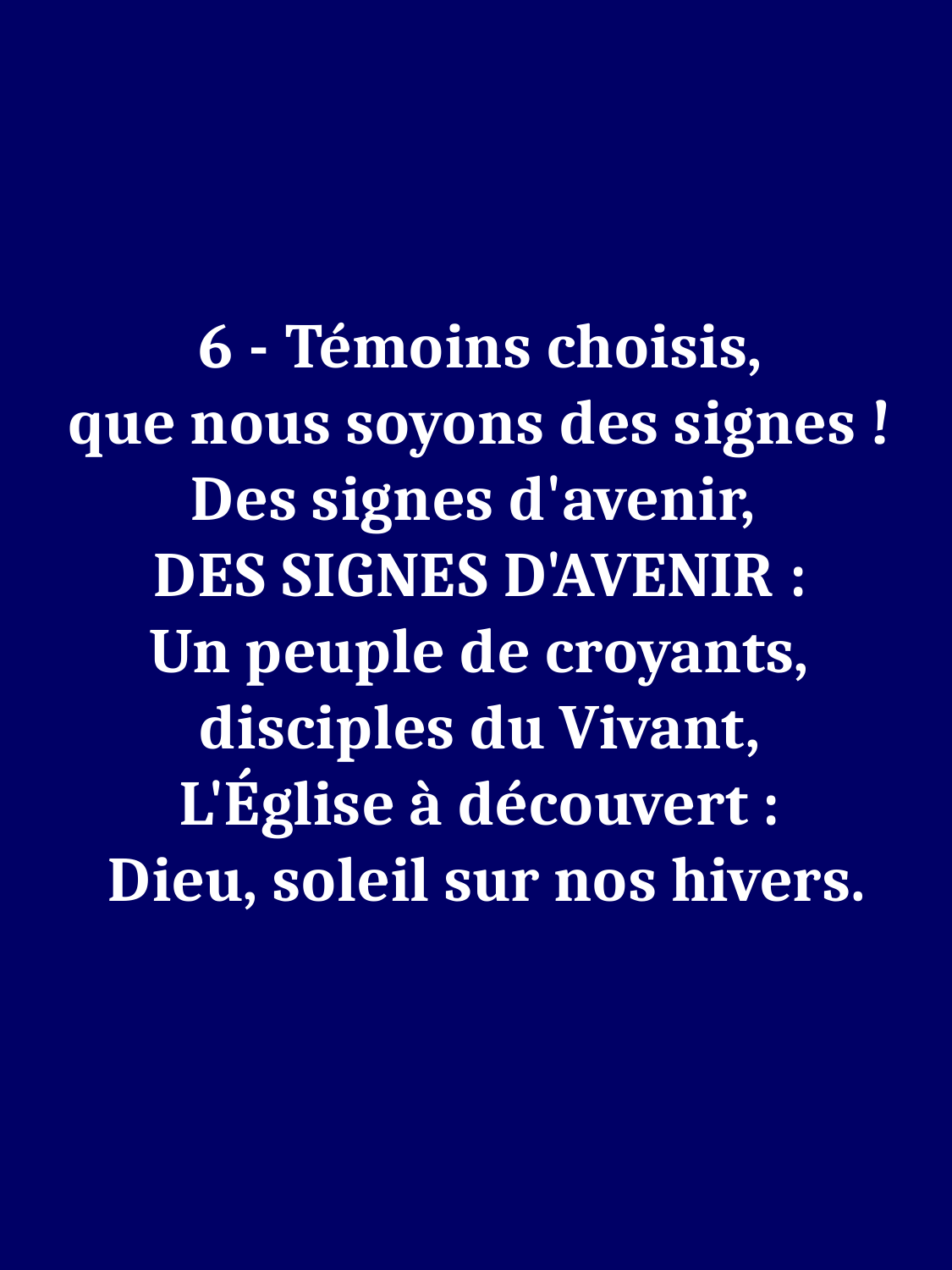

6 - Témoins choisis,
que nous soyons des signes !
Des signes d'avenir,
DES SIGNES D'AVENIR :
Un peuple de croyants,
disciples du Vivant,
L'Église à découvert :
 Dieu, soleil sur nos hivers.